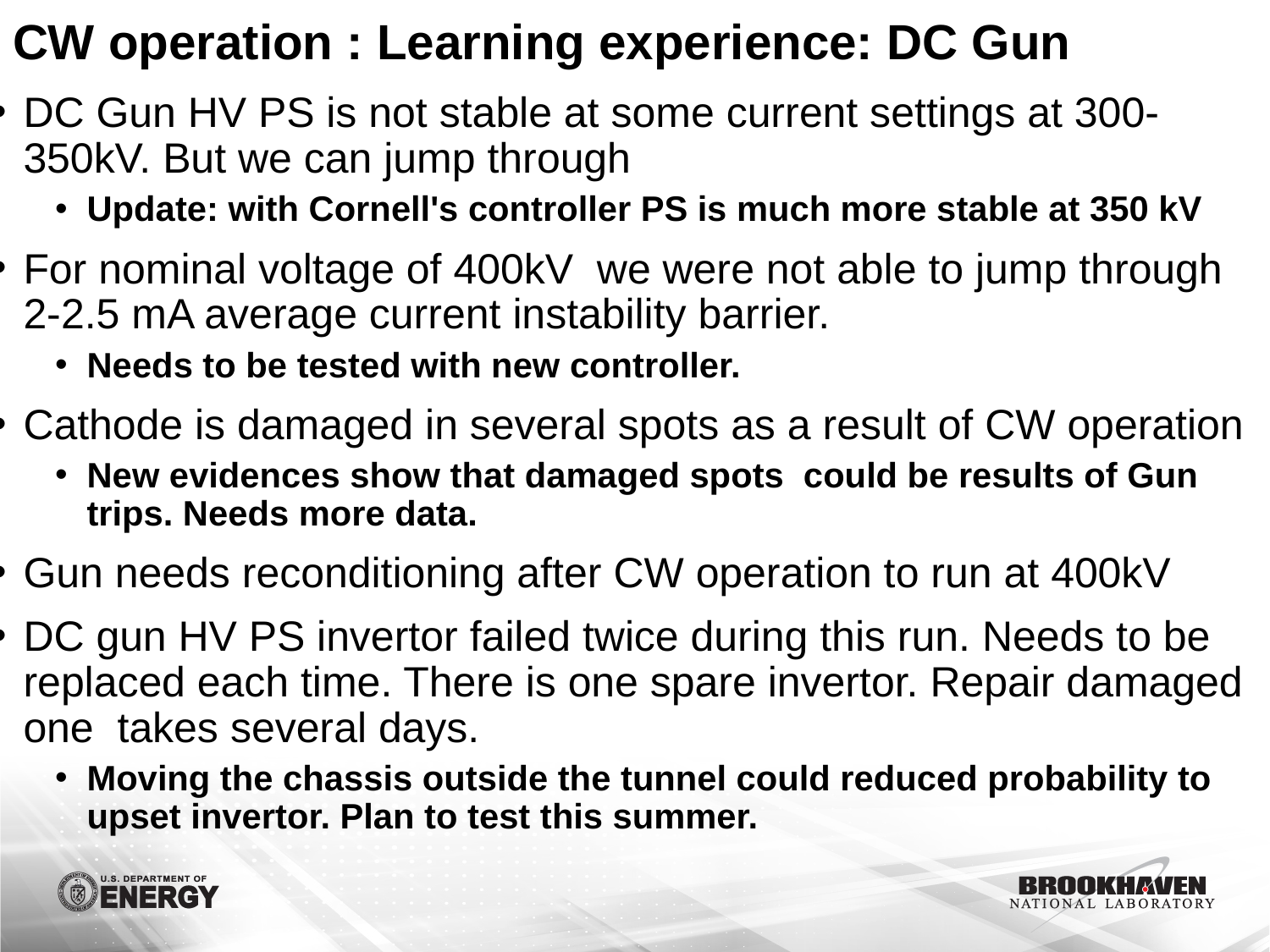

# CW operation : Learning experience: DC Gun
DC Gun HV PS is not stable at some current settings at 300-350kV. But we can jump through
Update: with Cornell's controller PS is much more stable at 350 kV
For nominal voltage of 400kV  we were not able to jump through 2-2.5 mA average current instability barrier.
Needs to be tested with new controller.
Cathode is damaged in several spots as a result of CW operation
New evidences show that damaged spots  could be results of Gun trips. Needs more data.
Gun needs reconditioning after CW operation to run at 400kV
DC gun HV PS invertor failed twice during this run. Needs to be replaced each time. There is one spare invertor. Repair damaged one  takes several days.
Moving the chassis outside the tunnel could reduced probability to upset invertor. Plan to test this summer.